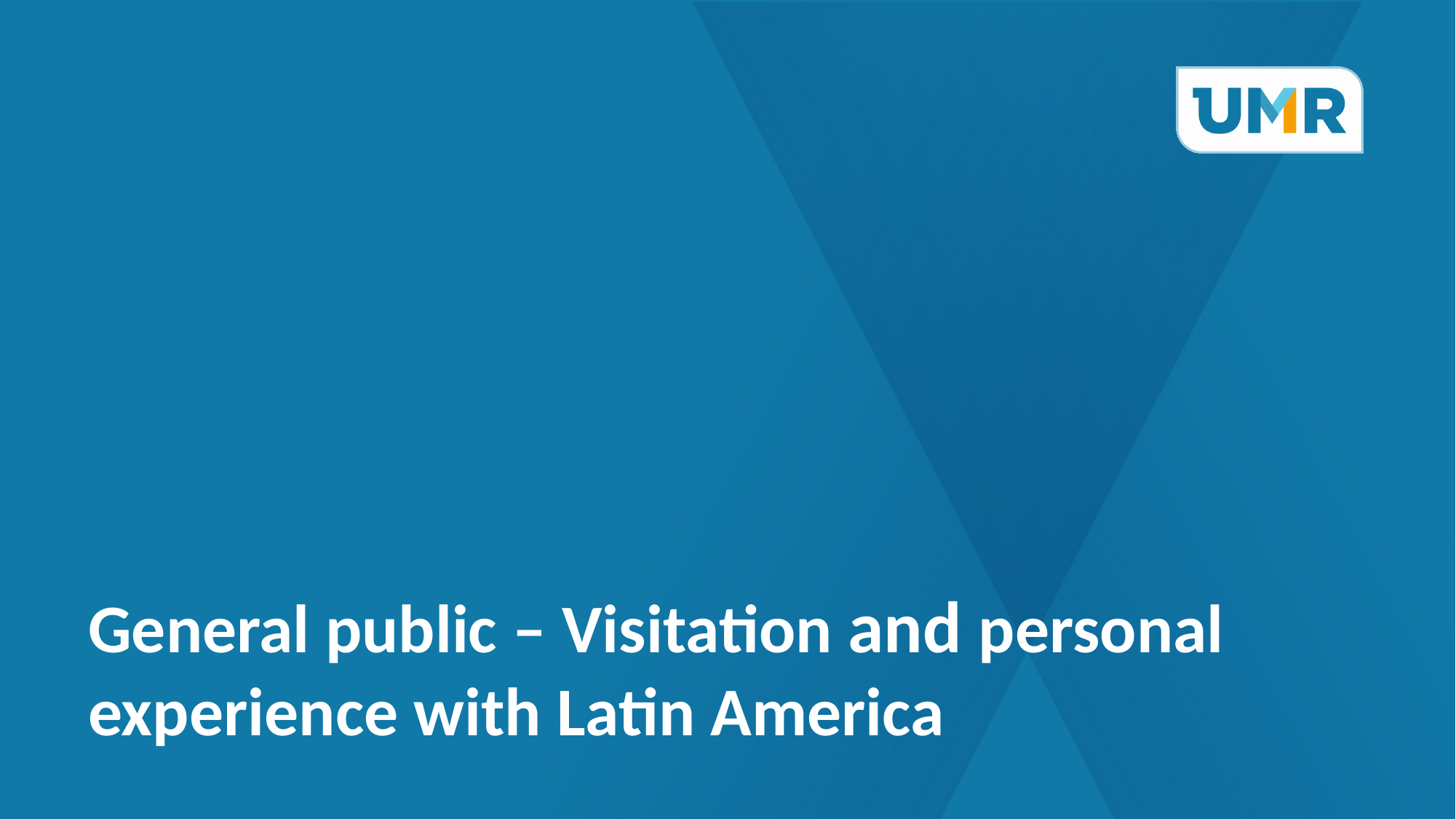

# General public – Visitation and personal experience with Latin America